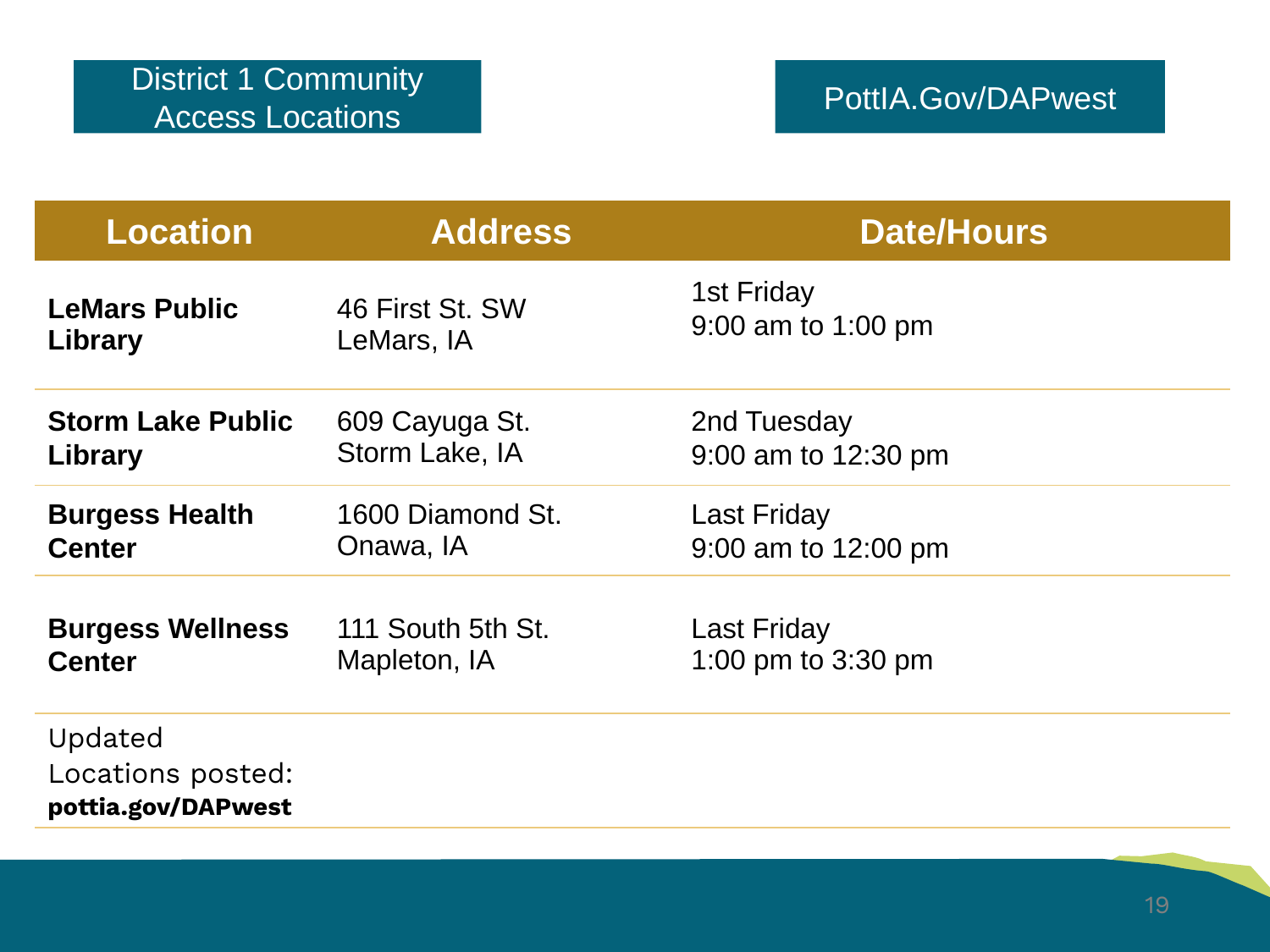

District 1 Community Access Locations
PottIA.Gov/DAPwest
| Location | Address | Date/Hours |
| --- | --- | --- |
| LeMars Public Library | 46 First St. SW LeMars, IA | 1st Friday 9:00 am to 1:00 pm |
| Storm Lake Public Library | 609 Cayuga St. Storm Lake, IA | 2nd Tuesday 9:00 am to 12:30 pm |
| Burgess Health Center | 1600 Diamond St. Onawa, IA | Last Friday 9:00 am to 12:00 pm |
| Burgess Wellness Center | 111 South 5th St. Mapleton, IA | Last Friday 1:00 pm to 3:30 pm |
| Updated Locations posted: pottia.gov/DAPwest |  |  |
19